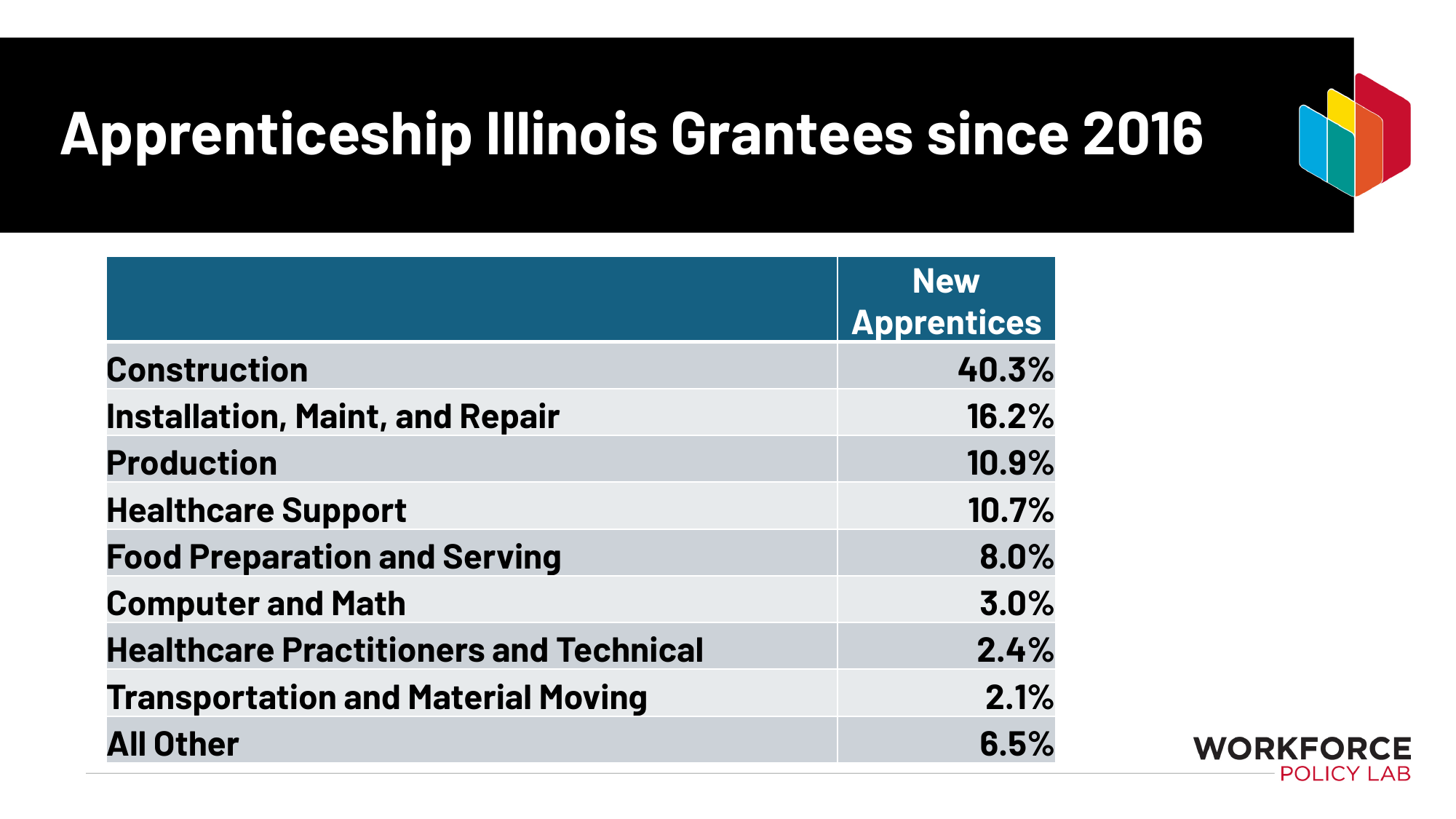

# Apprenticeship Illinois Grantees since 2016
|  | New Apprentices |
| --- | --- |
| Construction | 40.3% |
| Installation, Maint, and Repair | 16.2% |
| Production | 10.9% |
| Healthcare Support | 10.7% |
| Food Preparation and Serving | 8.0% |
| Computer and Math | 3.0% |
| Healthcare Practitioners and Technical | 2.4% |
| Transportation and Material Moving | 2.1% |
| All Other | 6.5% |